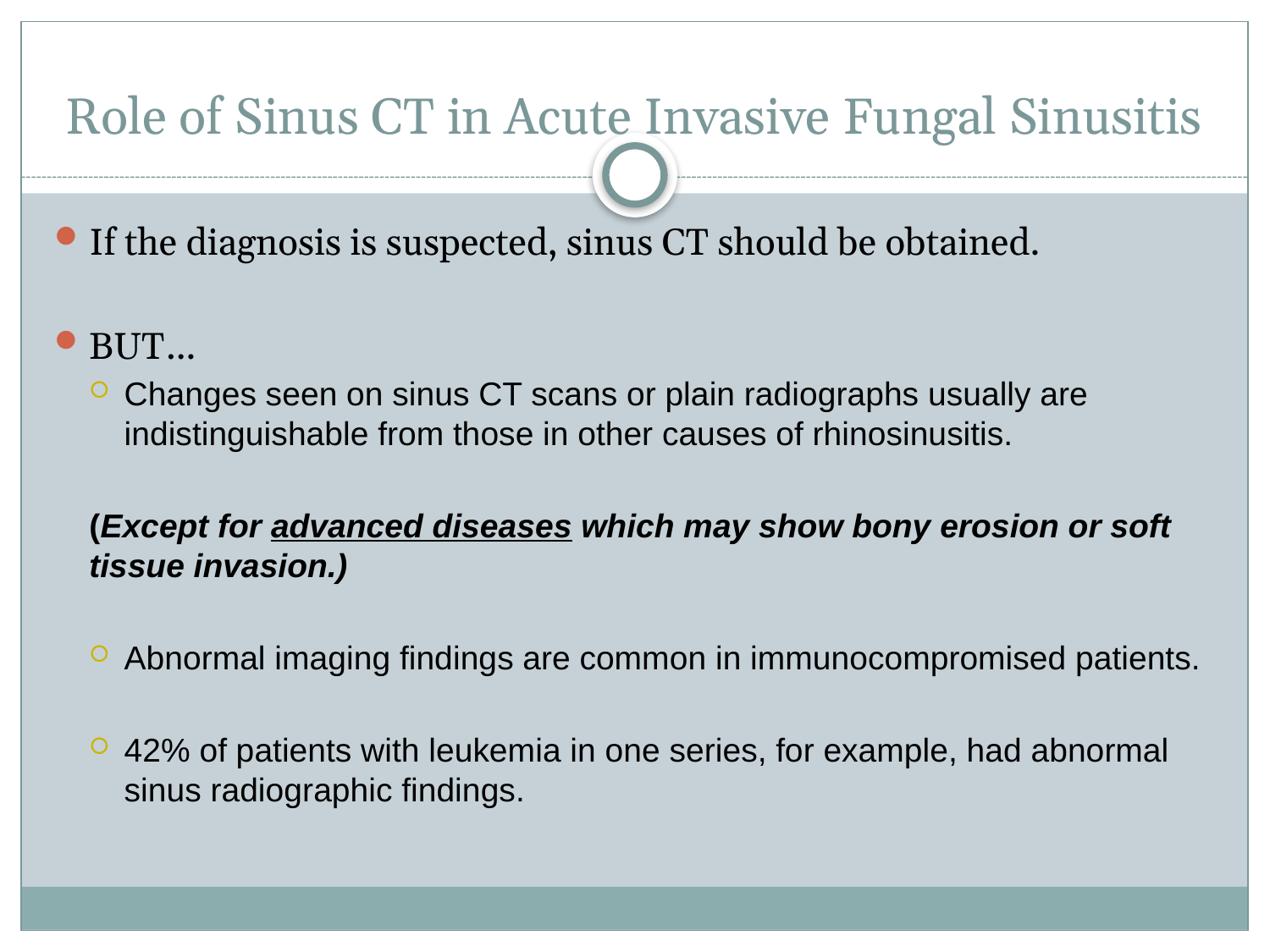

# Role of Sinus CT in Acute Invasive Fungal Sinusitis
If the diagnosis is suspected, sinus CT should be obtained.

BUT…
Changes seen on sinus CT scans or plain radiographs usually are indistinguishable from those in other causes of rhinosinusitis.

(Except for advanced diseases which may show bony erosion or soft tissue invasion.)

Abnormal imaging findings are common in immunocompromised patients.

42% of patients with leukemia in one series, for example, had abnormal sinus radiographic findings.